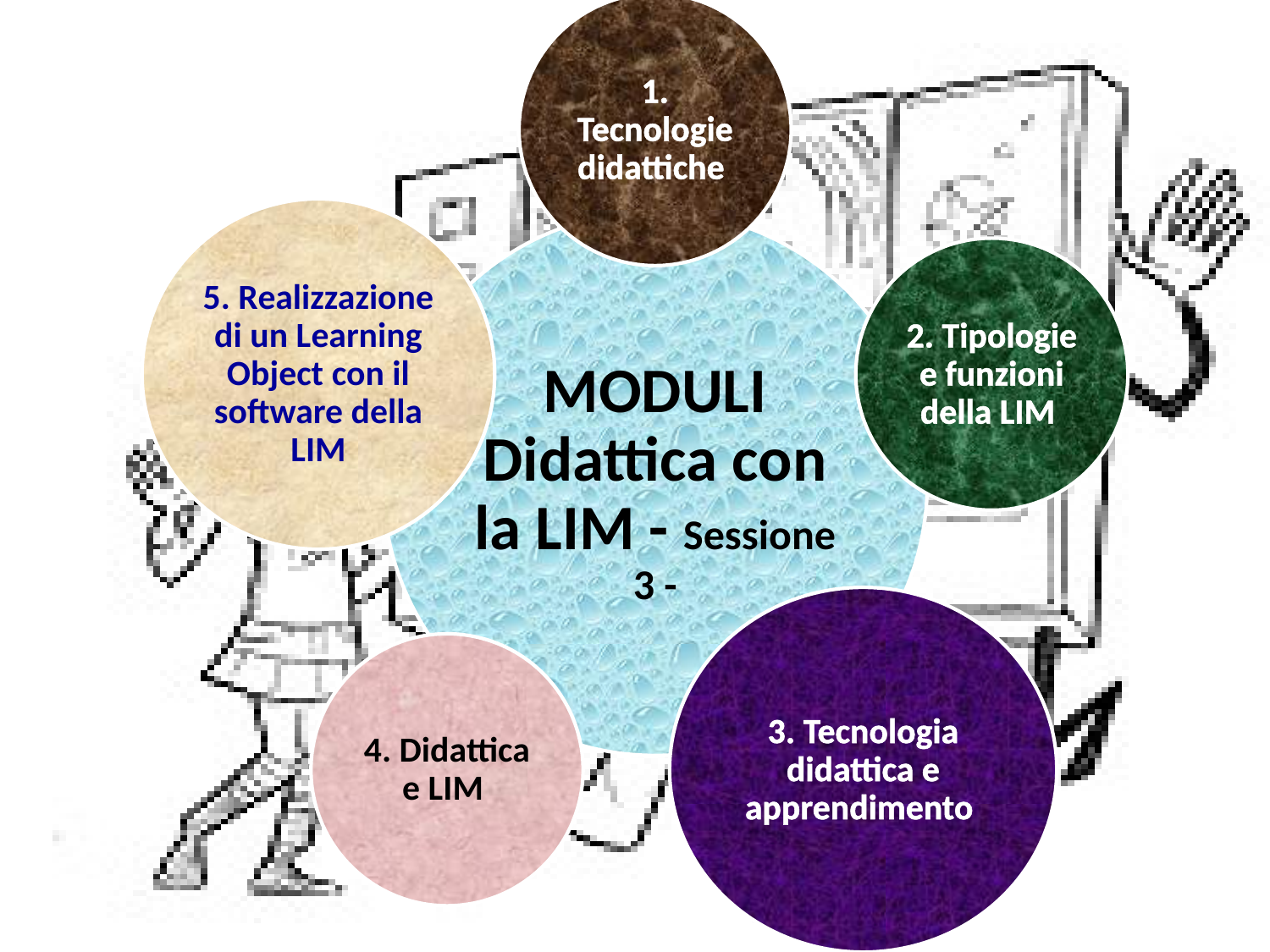

MODULI Didattica con la LIM - Sessione 3 -
1. Tecnologie didattiche
2. Tipologie e funzioni della LIM
3. Tecnologia didattica e apprendimento
4. Didattica e LIM
5. Realizzazione di un Learning Object con il software della LIM